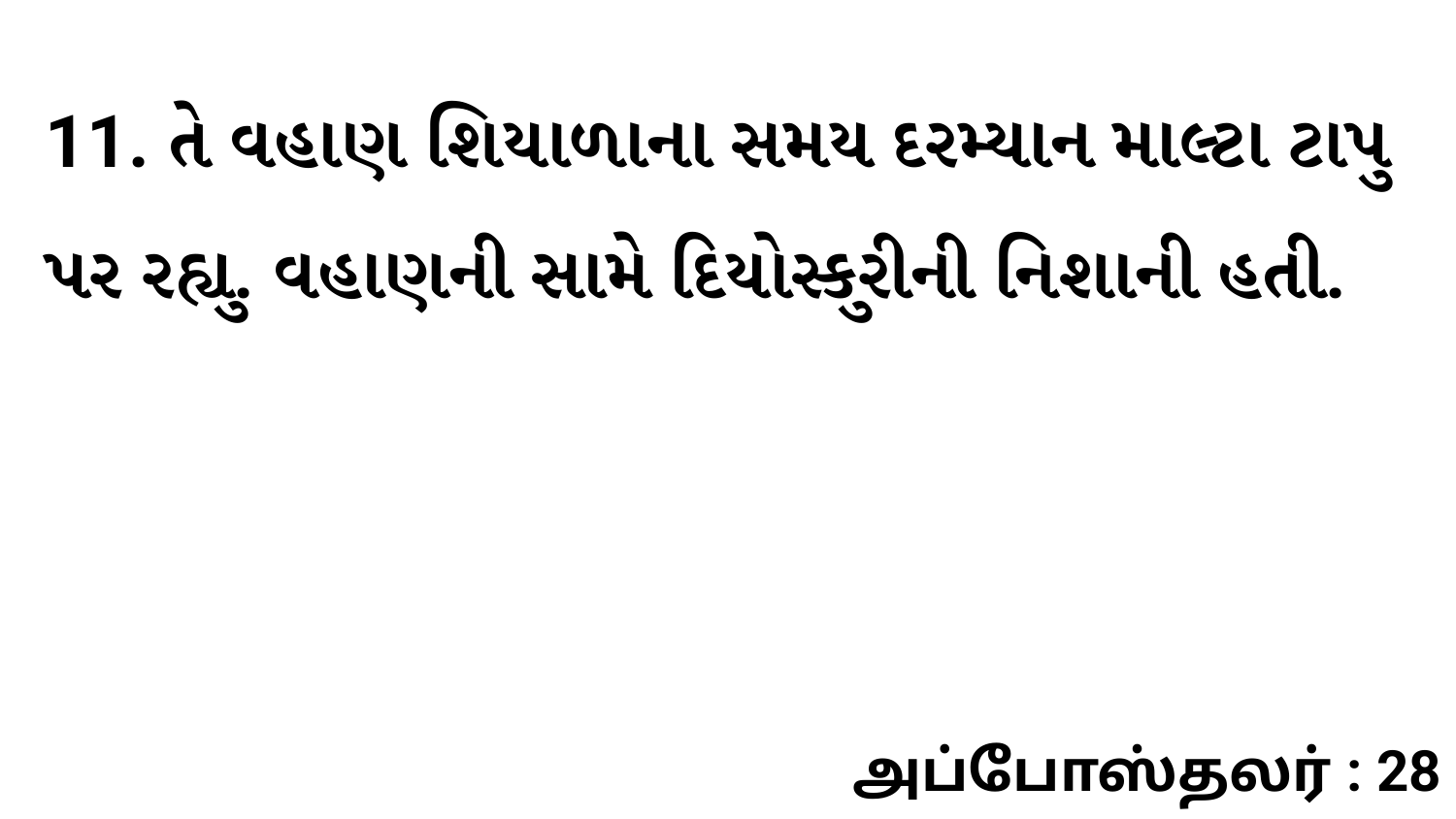

11. તે વહાણ શિયાળાના સમય દરમ્યાન માલ્ટા ટાપુ પર રહ્યુ. વહાણની સામે દિયોસ્કુરીની નિશાની હતી.
அப்போஸ்தலர் : 28